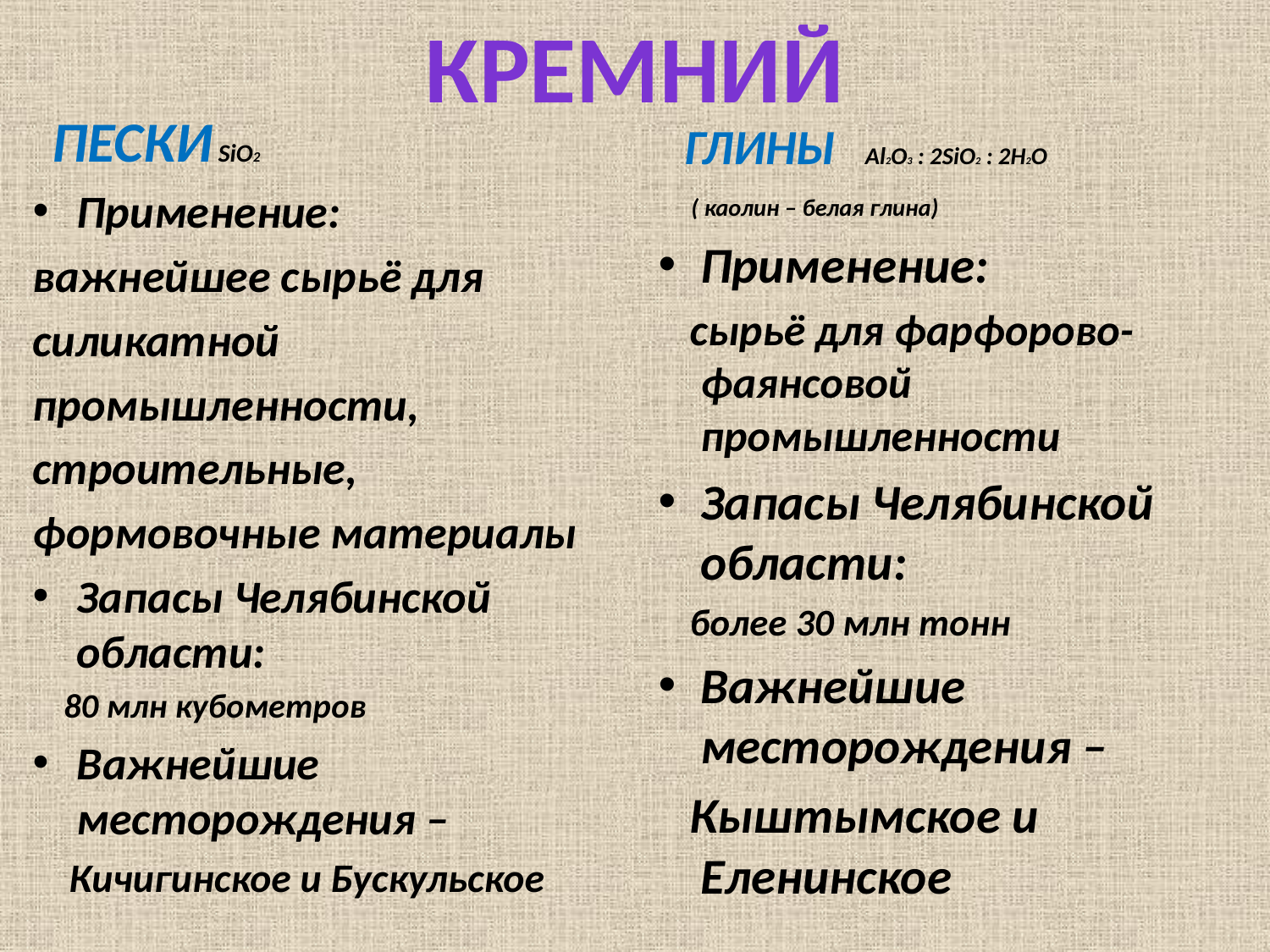

# Кремний
  ПЕСКИ SiO2
Применение:
важнейшее сырьё для
cиликатной
промышленности,
строительные,
формовочные материалы
Запасы Челябинской области:
    80 млн кубометров
Важнейшие месторождения –
    Кичигинское и Бускульское

   ГЛИНЫ    Al2O3 : 2SiO2 : 2H2O
      ( каолин – белая глина)
Применение:
    сырьё для фарфорово-фаянсовой промышленности
Запасы Челябинской области:
    более 30 млн тонн
Важнейшие месторождения –
    Кыштымское и Еленинское